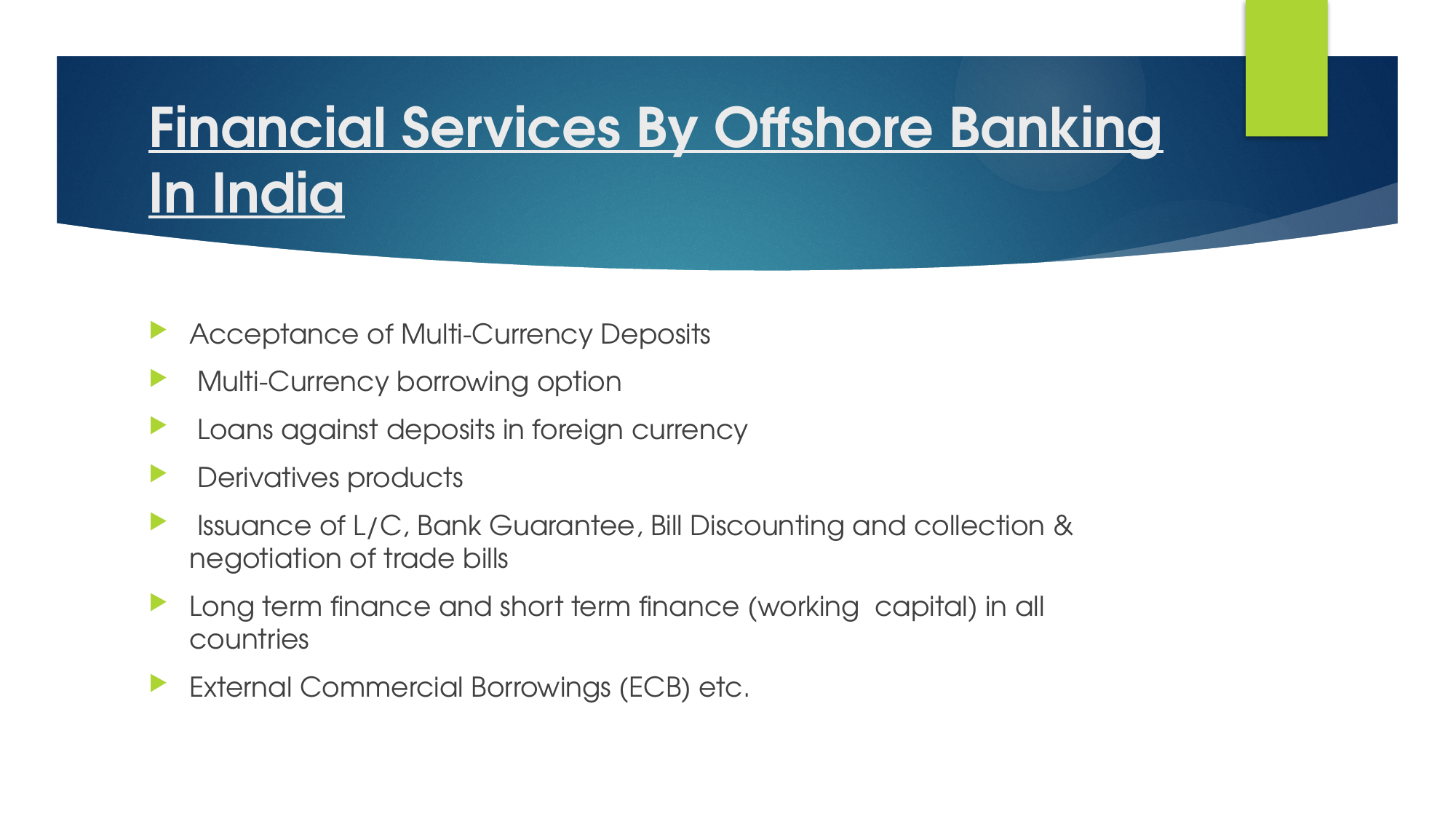

# Financial Services By Offshore Banking In India
Acceptance of Multi-Currency Deposits
 Multi-Currency borrowing option
 Loans against deposits in foreign currency
 Derivatives products
 Issuance of L/C, Bank Guarantee, Bill Discounting and collection & negotiation of trade bills
Long term finance and short term finance (working  capital) in all countries
External Commercial Borrowings (ECB) etc.